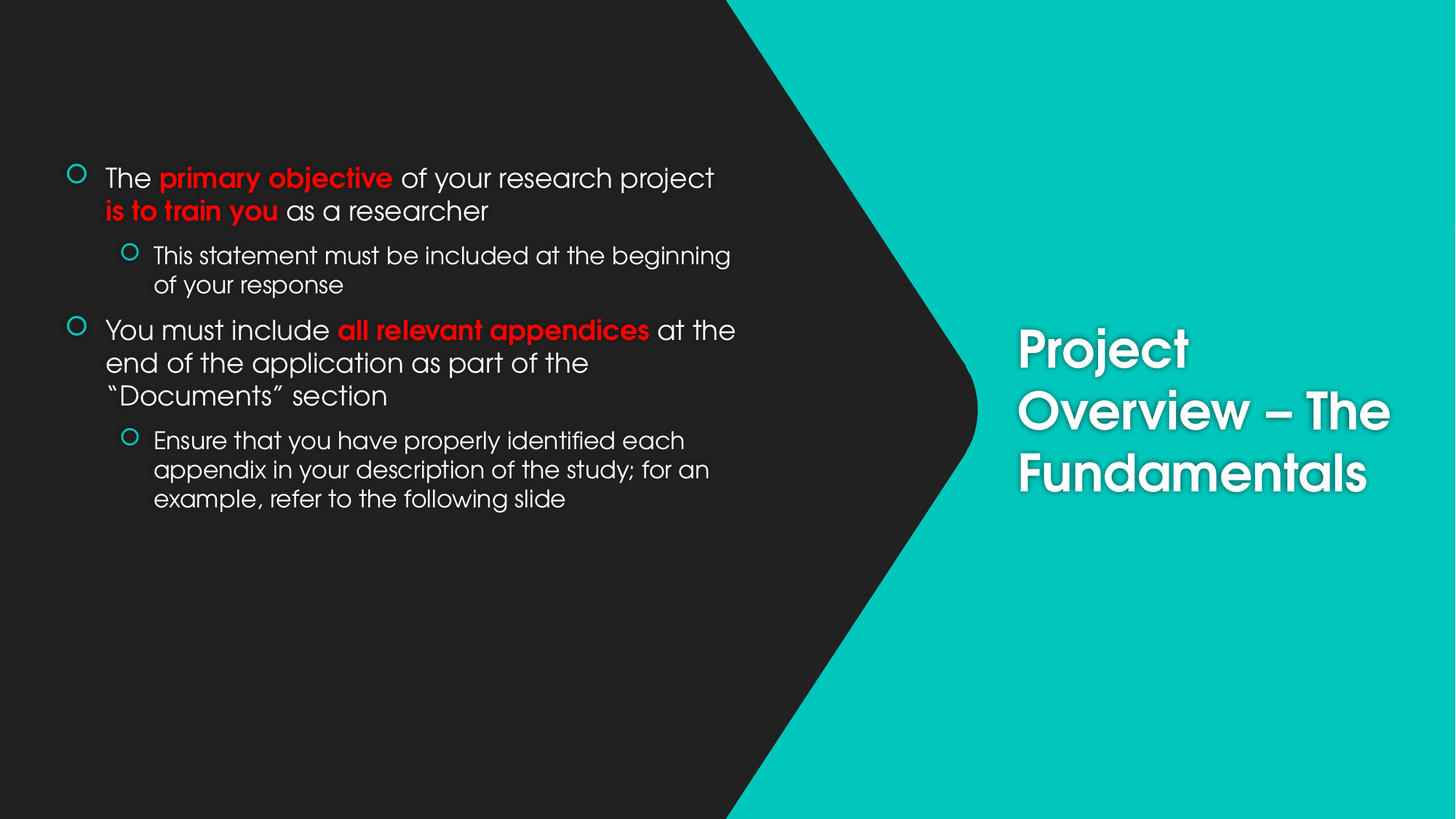

The primary objective of your research project is to train you as a researcher
This statement must be included at the beginning of your response
You must include all relevant appendices at the end of the application as part of the “Documents” section
Ensure that you have properly identified each appendix in your description of the study; for an example, refer to the following slide

# Project Overview – The Fundamentals